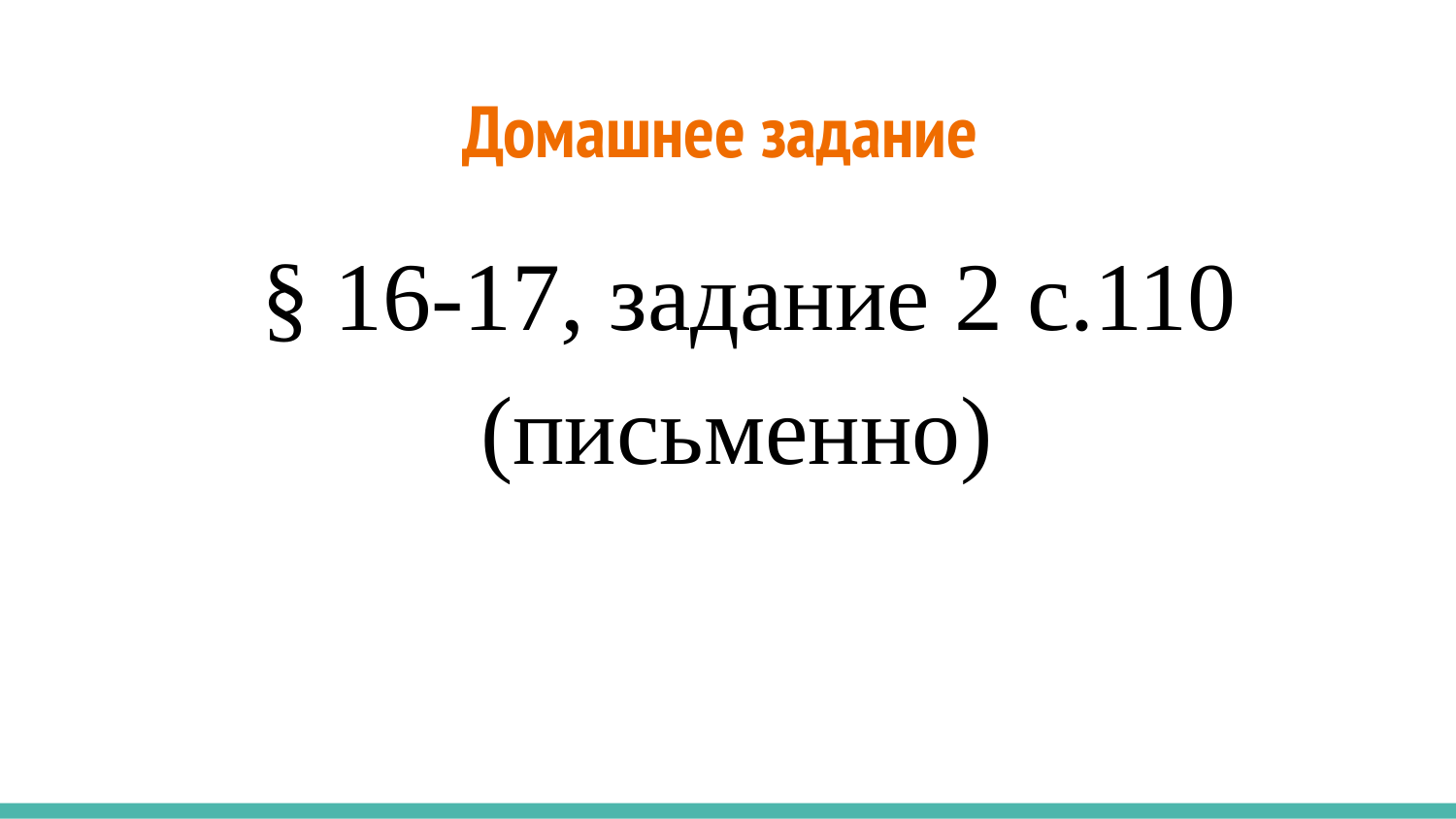

# Домашнее задание
 § 16-17, задание 2 с.110 (письменно)